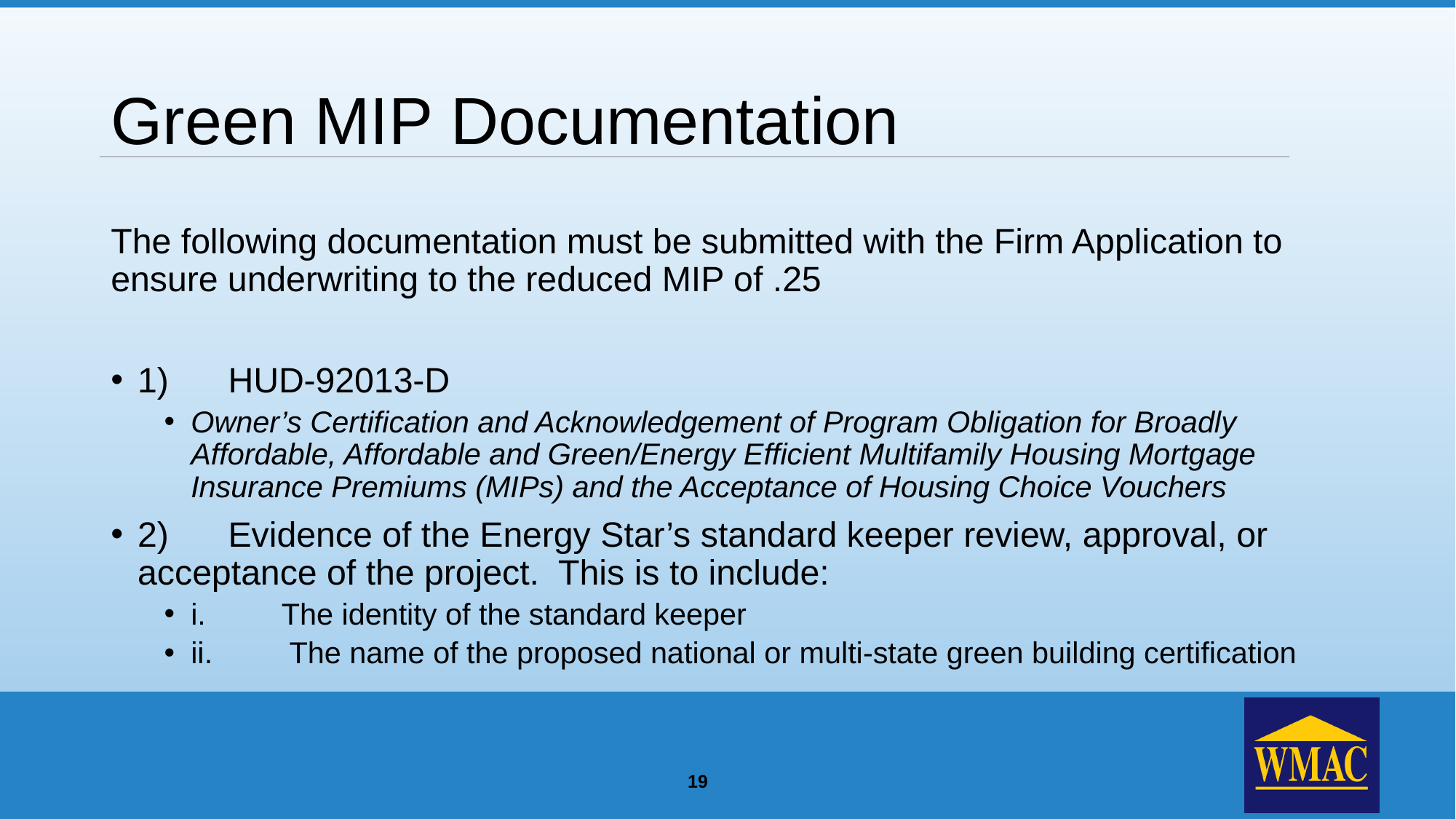

# Green MIP Documentation
The following documentation must be submitted with the Firm Application to ensure underwriting to the reduced MIP of .25

1)	HUD-92013-D
Owner’s Certification and Acknowledgement of Program Obligation for Broadly Affordable, Affordable and Green/Energy Efficient Multifamily Housing Mortgage Insurance Premiums (MIPs) and the Acceptance of Housing Choice Vouchers
2)	Evidence of the Energy Star’s standard keeper review, approval, or acceptance of the project.  This is to include:
i.	The identity of the standard keeper
ii.	 The name of the proposed national or multi-state green building certification
19